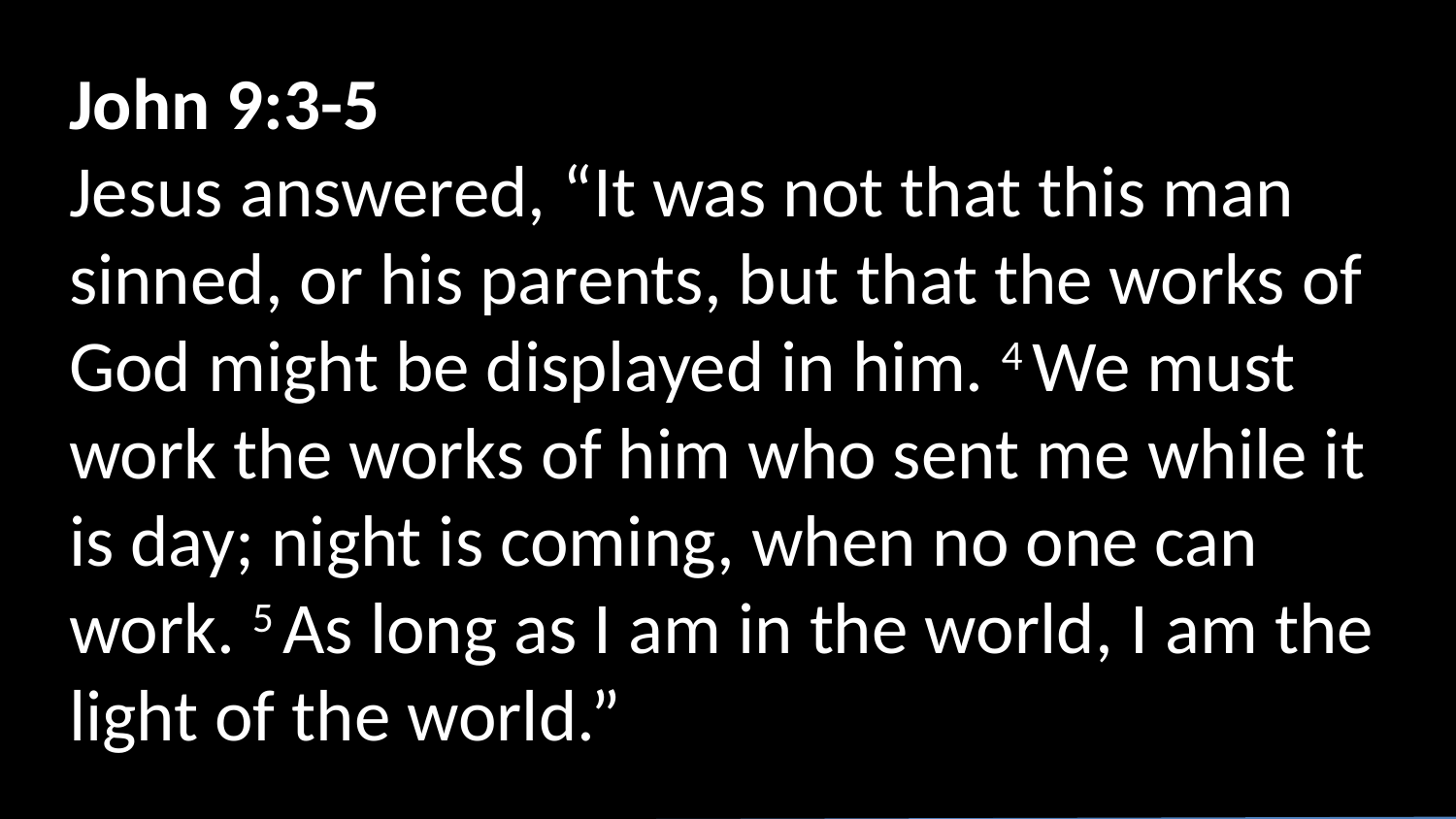

John 9:3-5
Jesus answered, “It was not that this man sinned, or his parents, but that the works of God might be displayed in him. 4 We must  work the works of him who sent me while it is day; night is coming, when no one can work. 5 As long as I am in the world, I am the light of the world.”